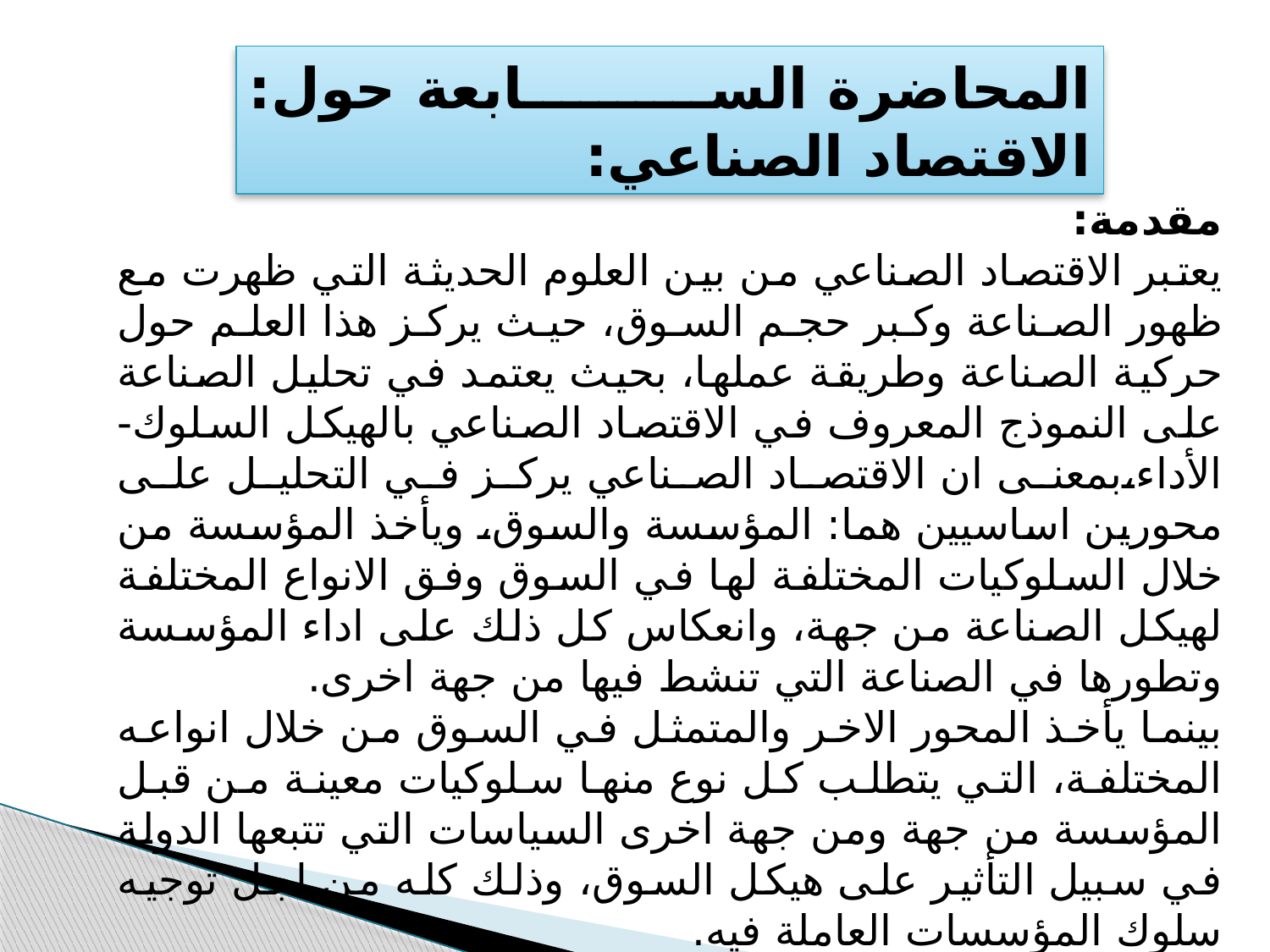

المحاضرة السابعة حول: الاقتصاد الصناعي:
مقدمة:
يعتبر الاقتصاد الصناعي من بين العلوم الحديثة التي ظهرت مع ظهور الصناعة وكبر حجم السوق، حيث يركز هذا العلم حول حركية الصناعة وطريقة عملها، بحيث يعتمد في تحليل الصناعة على النموذج المعروف في الاقتصاد الصناعي بالهيكل السلوك-الأداء،بمعنى ان الاقتصاد الصناعي يركز في التحليل على محورين اساسيين هما: المؤسسة والسوق، ويأخذ المؤسسة من خلال السلوكيات المختلفة لها في السوق وفق الانواع المختلفة لهيكل الصناعة من جهة، وانعكاس كل ذلك على اداء المؤسسة وتطورها في الصناعة التي تنشط فيها من جهة اخرى.
بينما يأخذ المحور الاخر والمتمثل في السوق من خلال انواعه المختلفة، التي يتطلب كل نوع منها سلوكيات معينة من قبل المؤسسة من جهة ومن جهة اخرى السياسات التي تتبعها الدولة في سبيل التأثير على هيكل السوق، وذلك كله من اجل توجيه سلوك المؤسسات العاملة فيه.